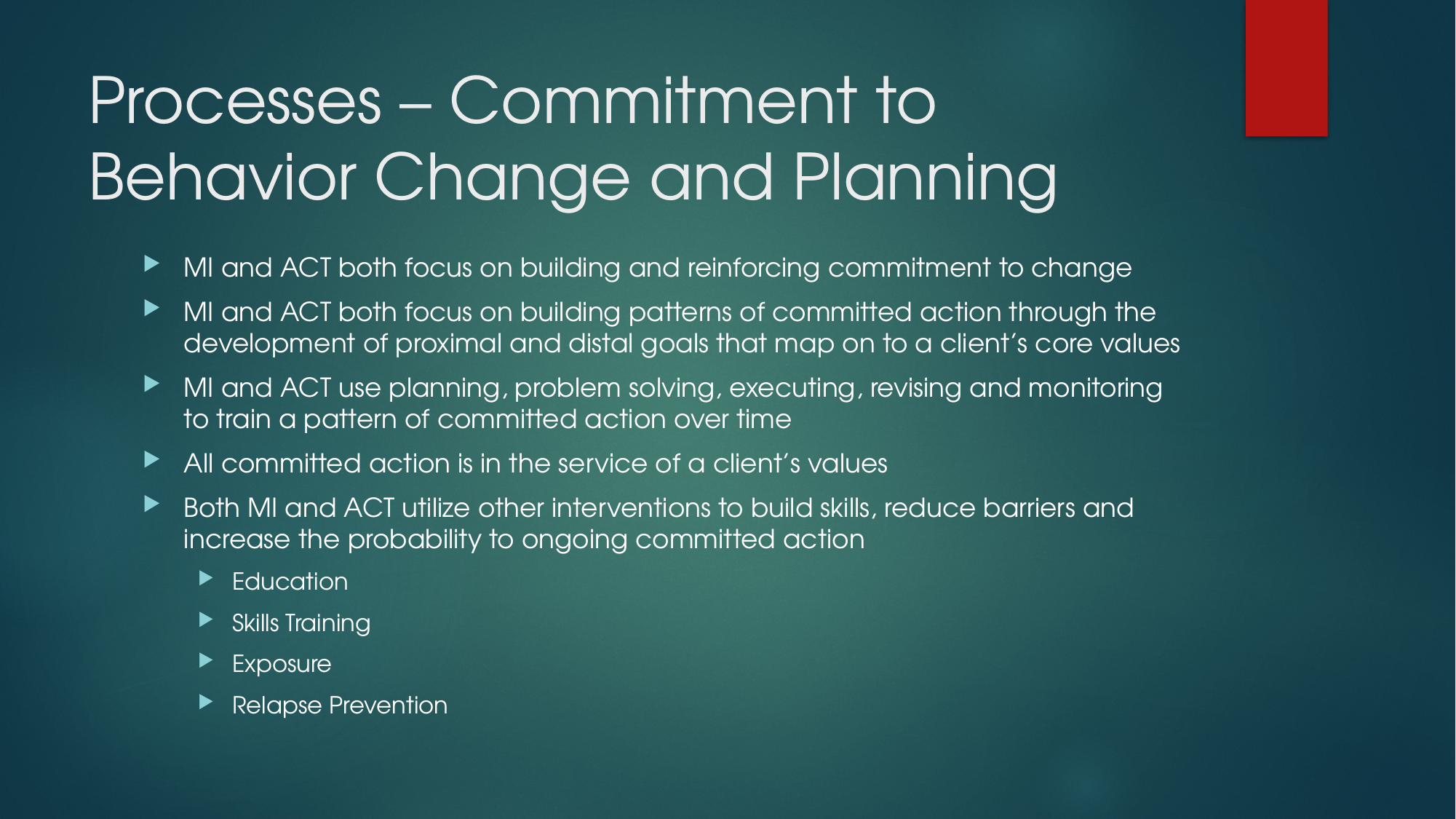

# Processes – Commitment to Behavior Change and Planning
MI and ACT both focus on building and reinforcing commitment to change
MI and ACT both focus on building patterns of committed action through the development of proximal and distal goals that map on to a client’s core values
MI and ACT use planning, problem solving, executing, revising and monitoring to train a pattern of committed action over time
All committed action is in the service of a client’s values
Both MI and ACT utilize other interventions to build skills, reduce barriers and increase the probability to ongoing committed action
Education
Skills Training
Exposure
Relapse Prevention